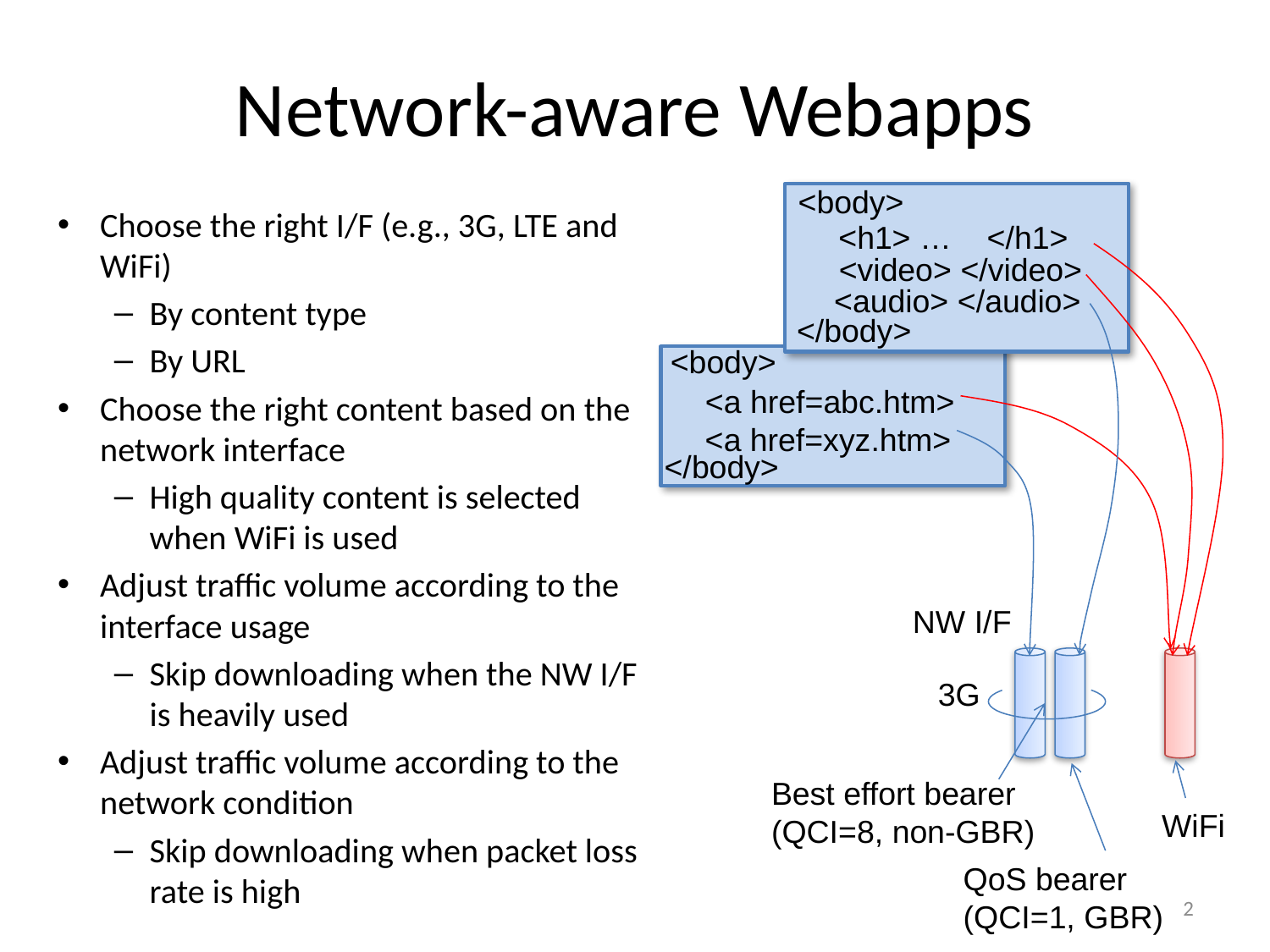

# Network-aware Webapps
<body>

Choose the right I/F (e.g., 3G, LTE and WiFi)
By content type
By URL
Choose the right content based on the network interface
High quality content is selected when WiFi is used
Adjust traffic volume according to the interface usage
Skip downloading when the NW I/F is heavily used
Adjust traffic volume according to the network condition
Skip downloading when packet loss rate is high
<h1> …    </h1>
<video> </video>

<audio> </audio>

</body>

<body>

<a href=abc.htm>

<a href=xyz.htm>

</body>
NW I/F

3G

Best effort bearer
(QCI=8, non-GBR)
WiFi
QoS bearer
(QCI=1, GBR)
2